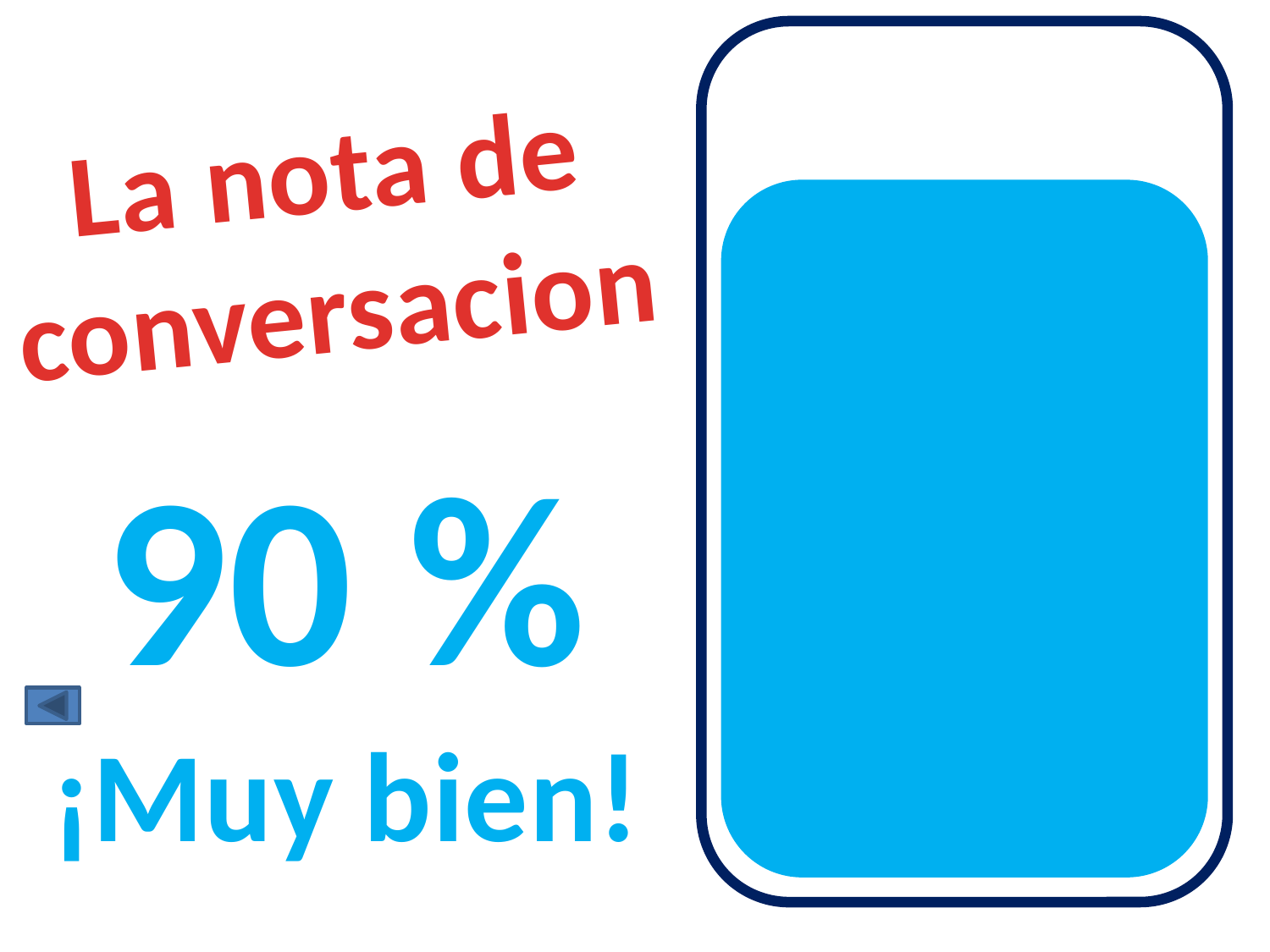

La nota de conversacion

90 %
¡Muy bien!